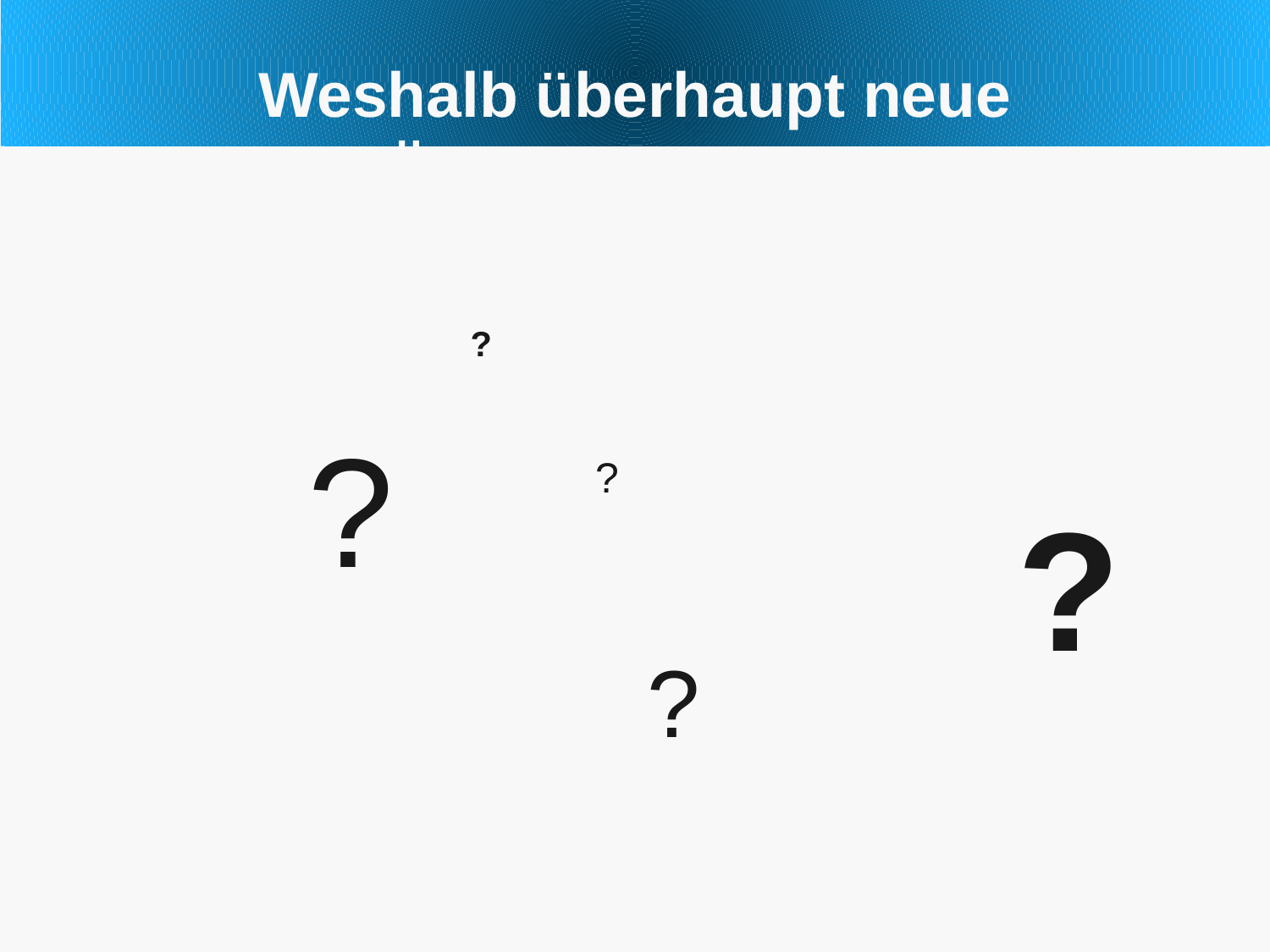

Weshalb überhaupt neue Übersetzungen?
		?

?
?
?
?